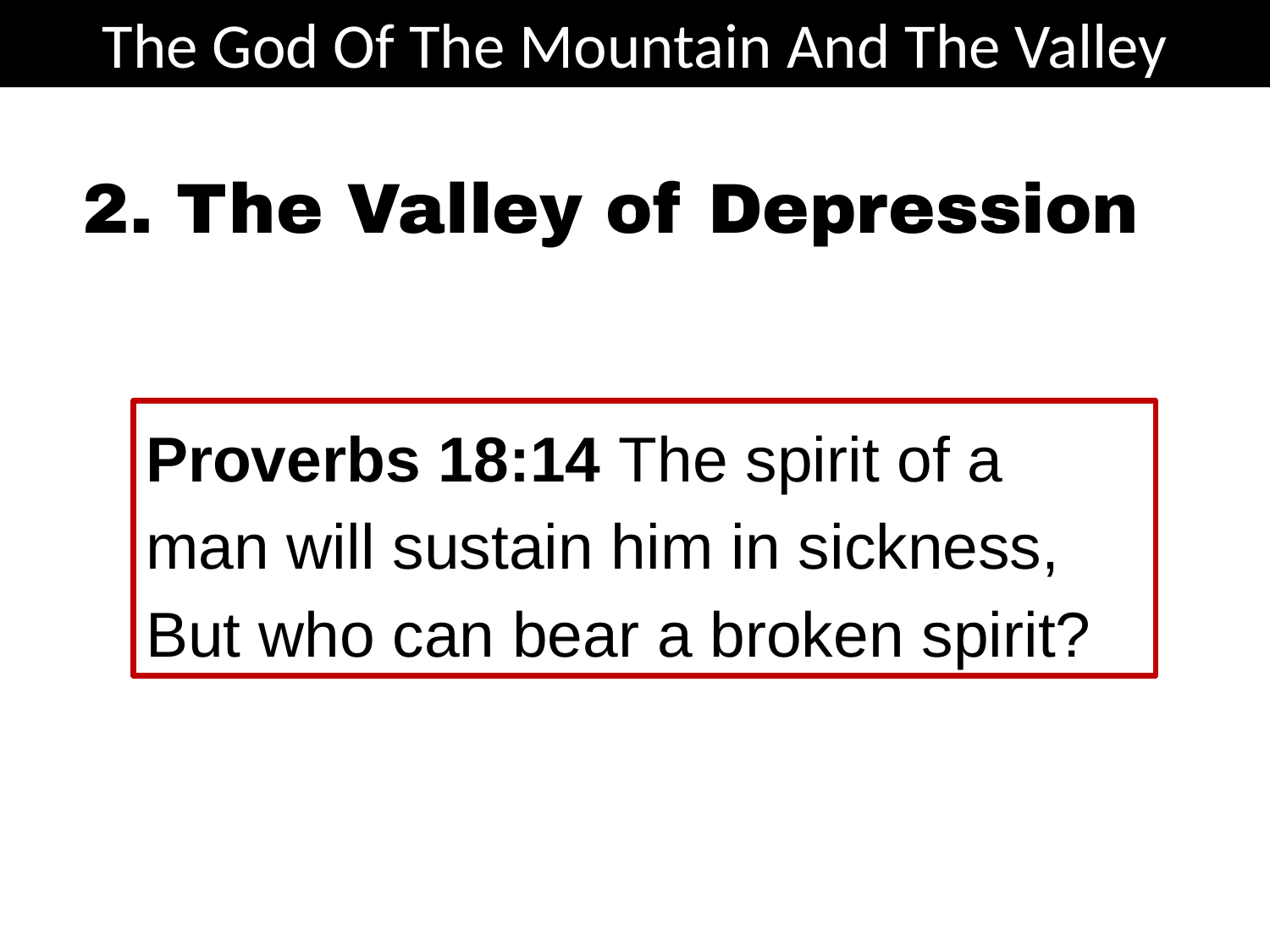

The God Of The Mountain And The Valley
2. The Valley of Depression
Proverbs 18:14 The spirit of a man will sustain him in sickness, But who can bear a broken spirit?